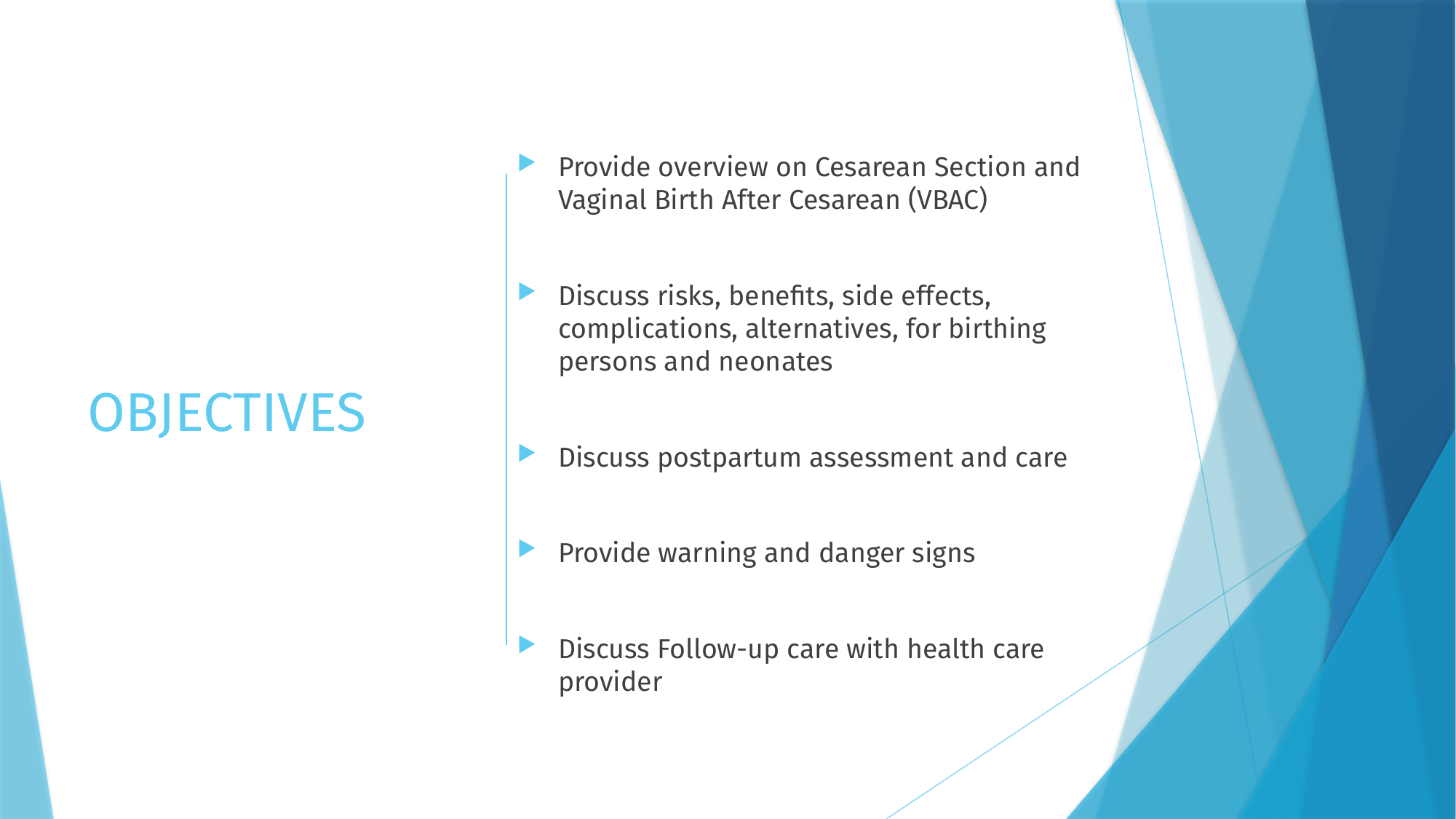

# OBJECTIVES
Provide overview on Cesarean Section and Vaginal Birth After Cesarean (VBAC)

Discuss risks, benefits, side effects, complications, alternatives, for birthing persons and neonates

Discuss postpartum assessment and care

Provide warning and danger signs

Discuss Follow-up care with health care provider